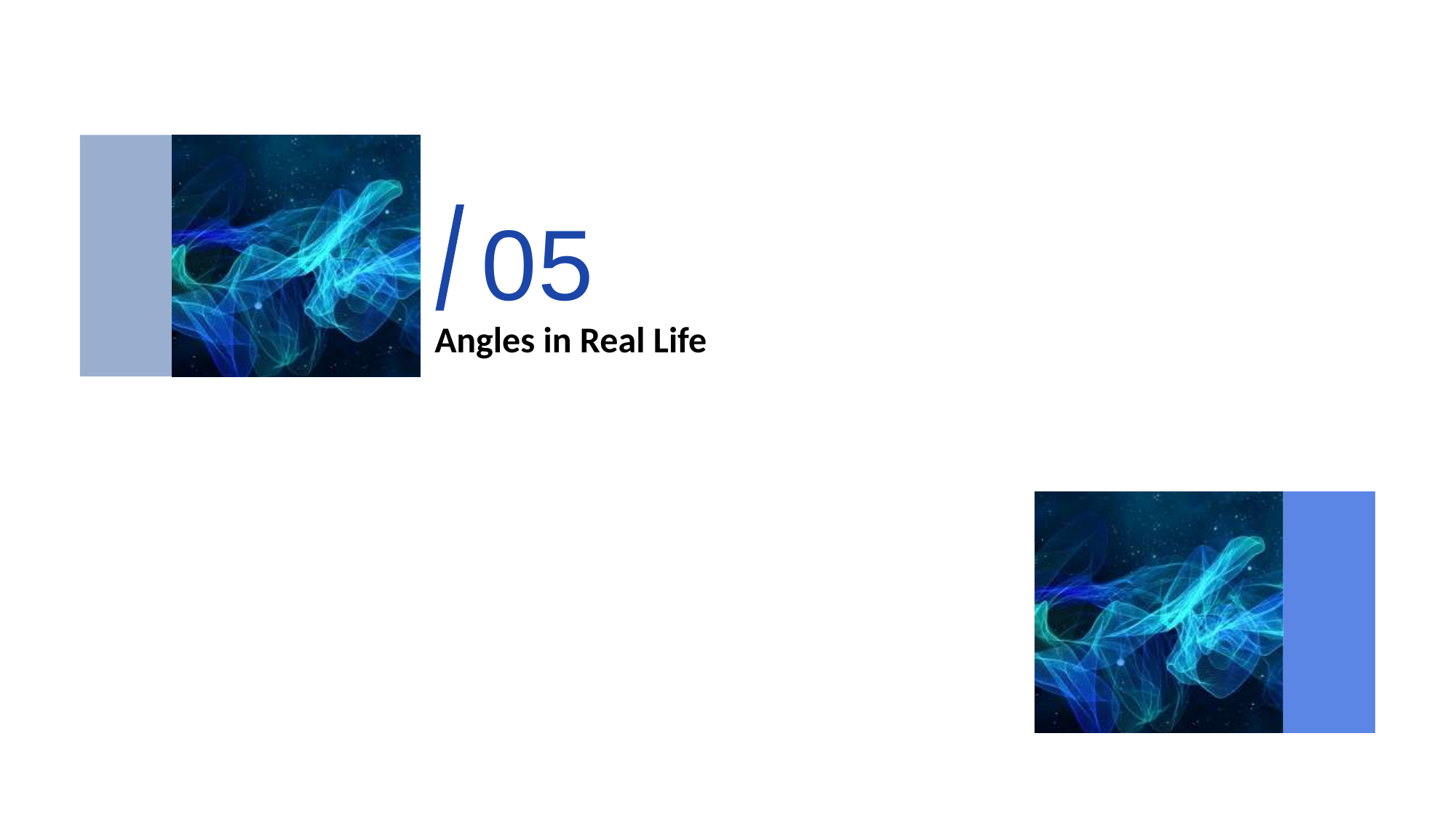

05
/
# Angles in Real Life